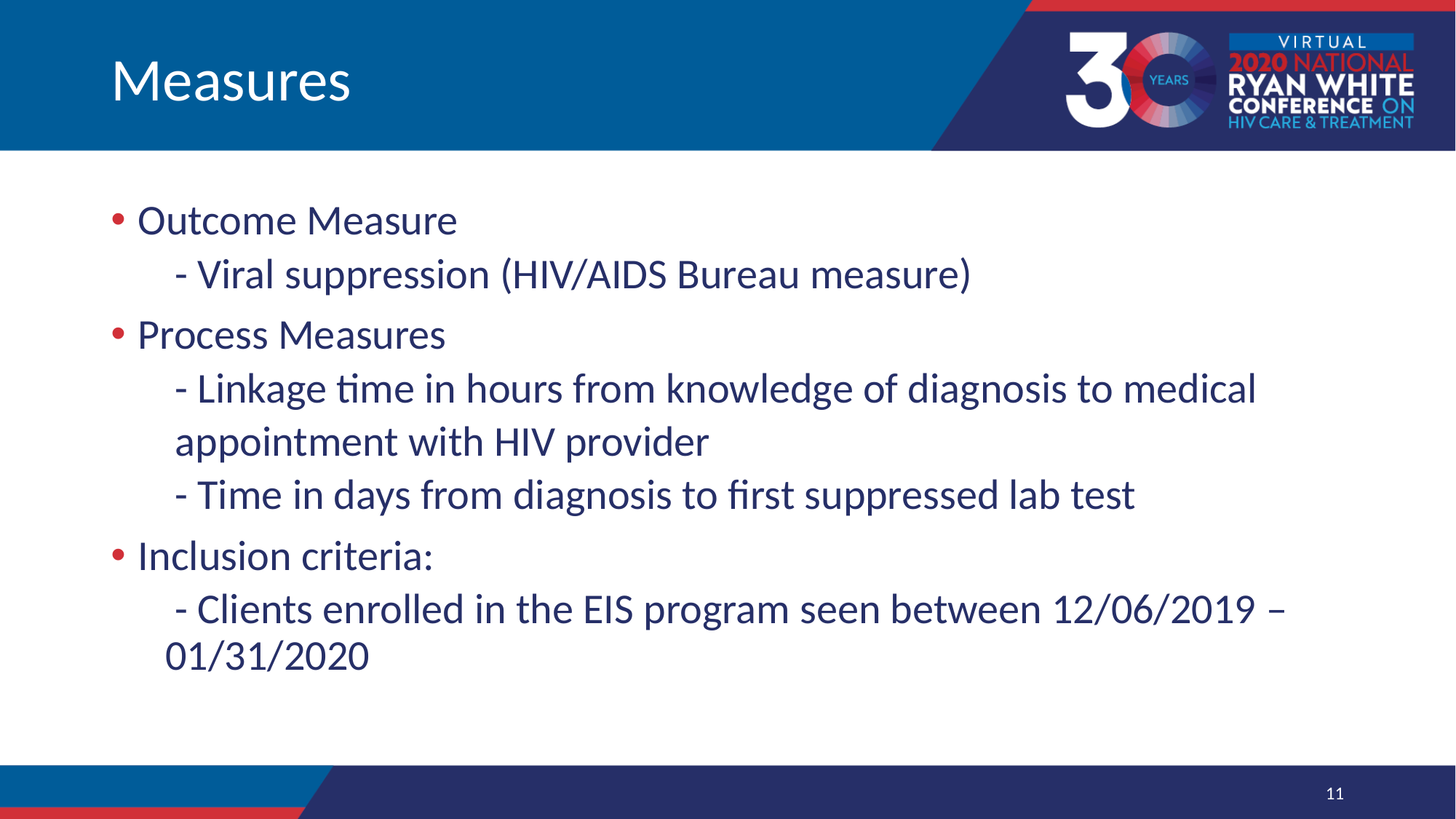

# Measures
Outcome Measure
 - Viral suppression (HIV/AIDS Bureau measure)
Process Measures
 - Linkage time in hours from knowledge of diagnosis to medical
 appointment with HIV provider
 - Time in days from diagnosis to first suppressed lab test
Inclusion criteria:
 - Clients enrolled in the EIS program seen between 12/06/2019 – 01/31/2020
11